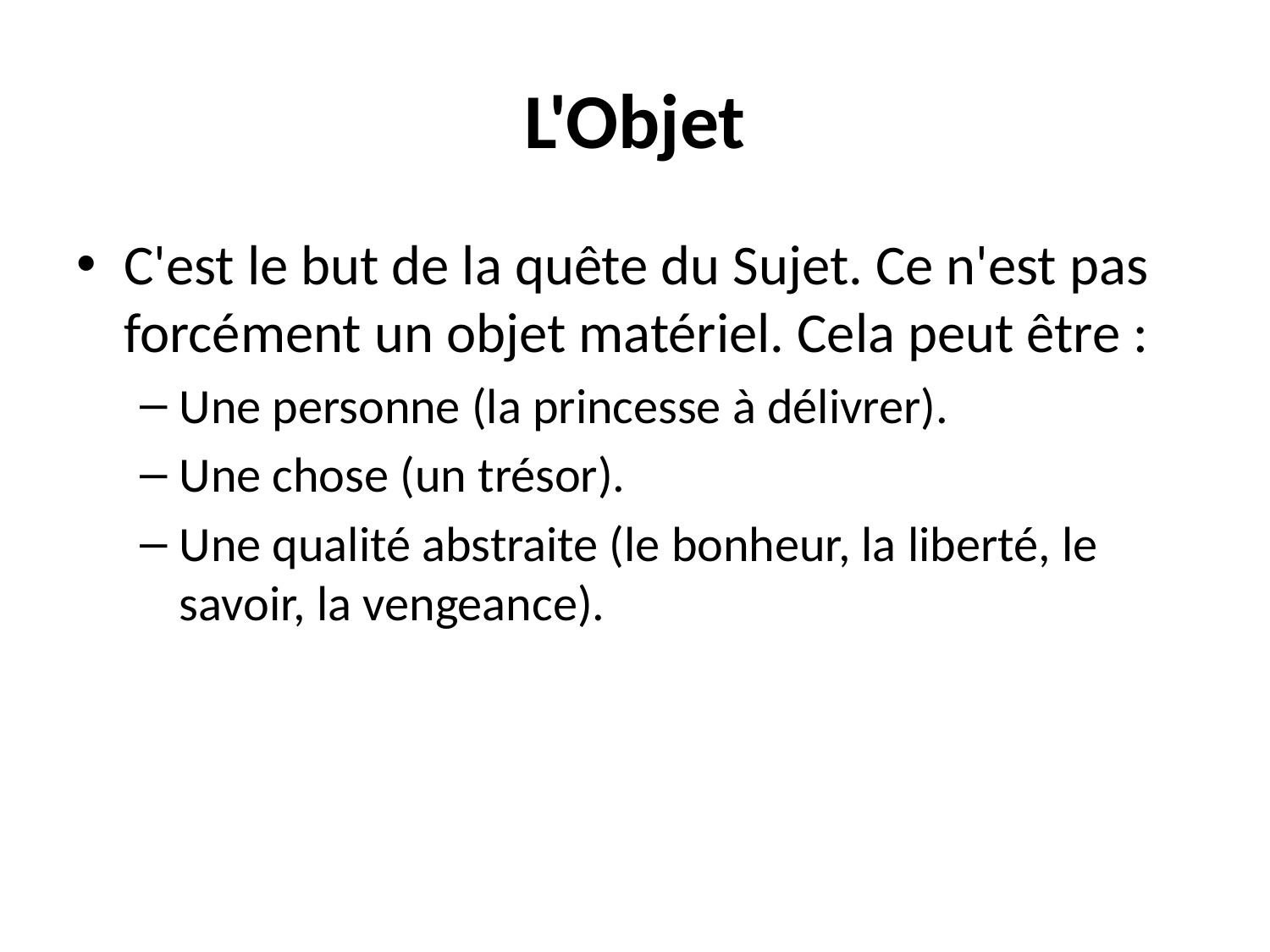

# L'Objet
C'est le but de la quête du Sujet. Ce n'est pas forcément un objet matériel. Cela peut être :
Une personne (la princesse à délivrer).
Une chose (un trésor).
Une qualité abstraite (le bonheur, la liberté, le savoir, la vengeance).